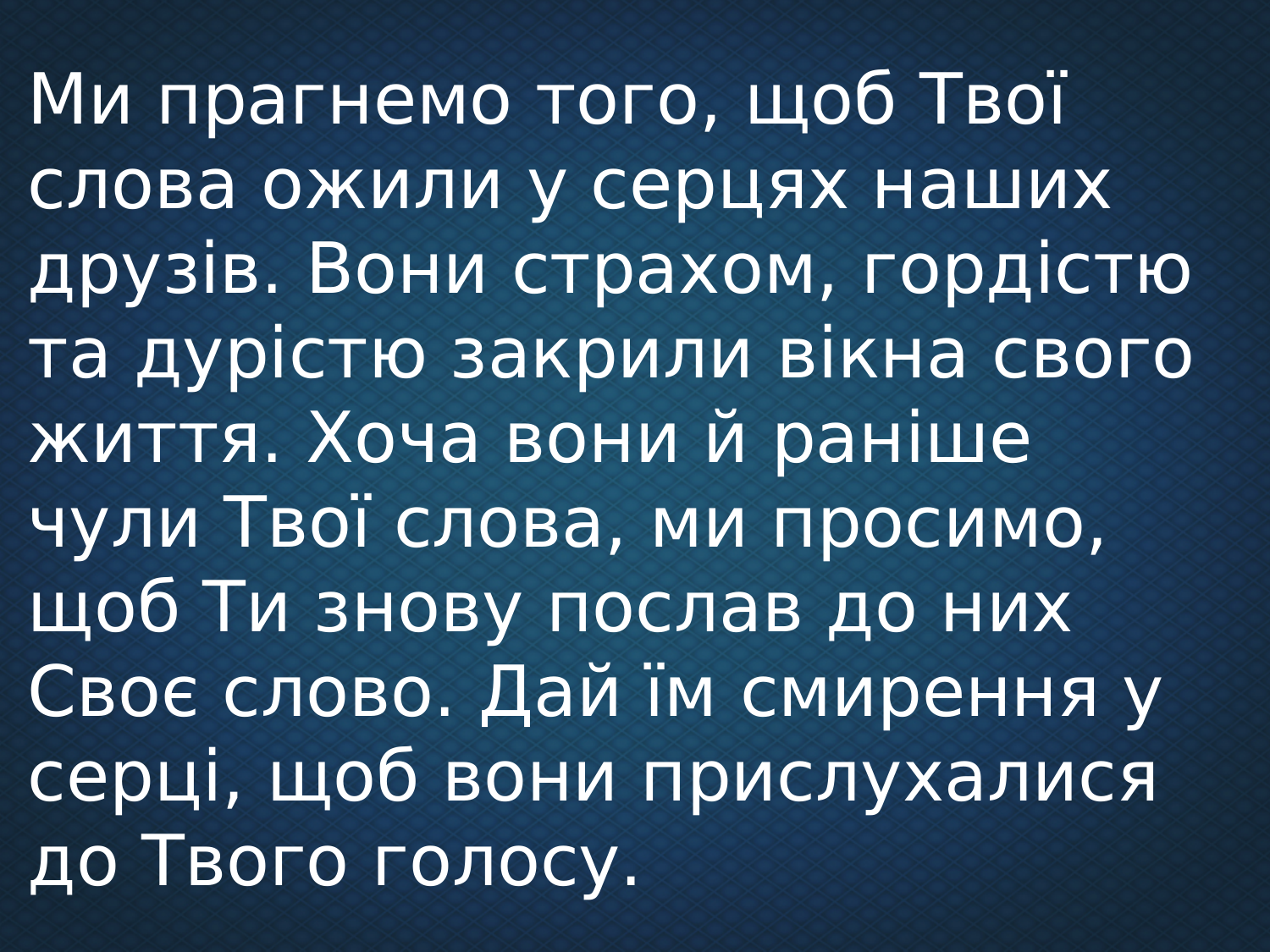

Ми прагнемо того, щоб Твої слова ожили у серцях наших друзів. Вони страхом, гордістю та дурістю закрили вікна свого життя. Хоча вони й раніше чули Твої слова, ми просимо, щоб Ти знову послав до них Своє слово. Дай їм смирення у серці, щоб вони прислухалися до Твого голосу.